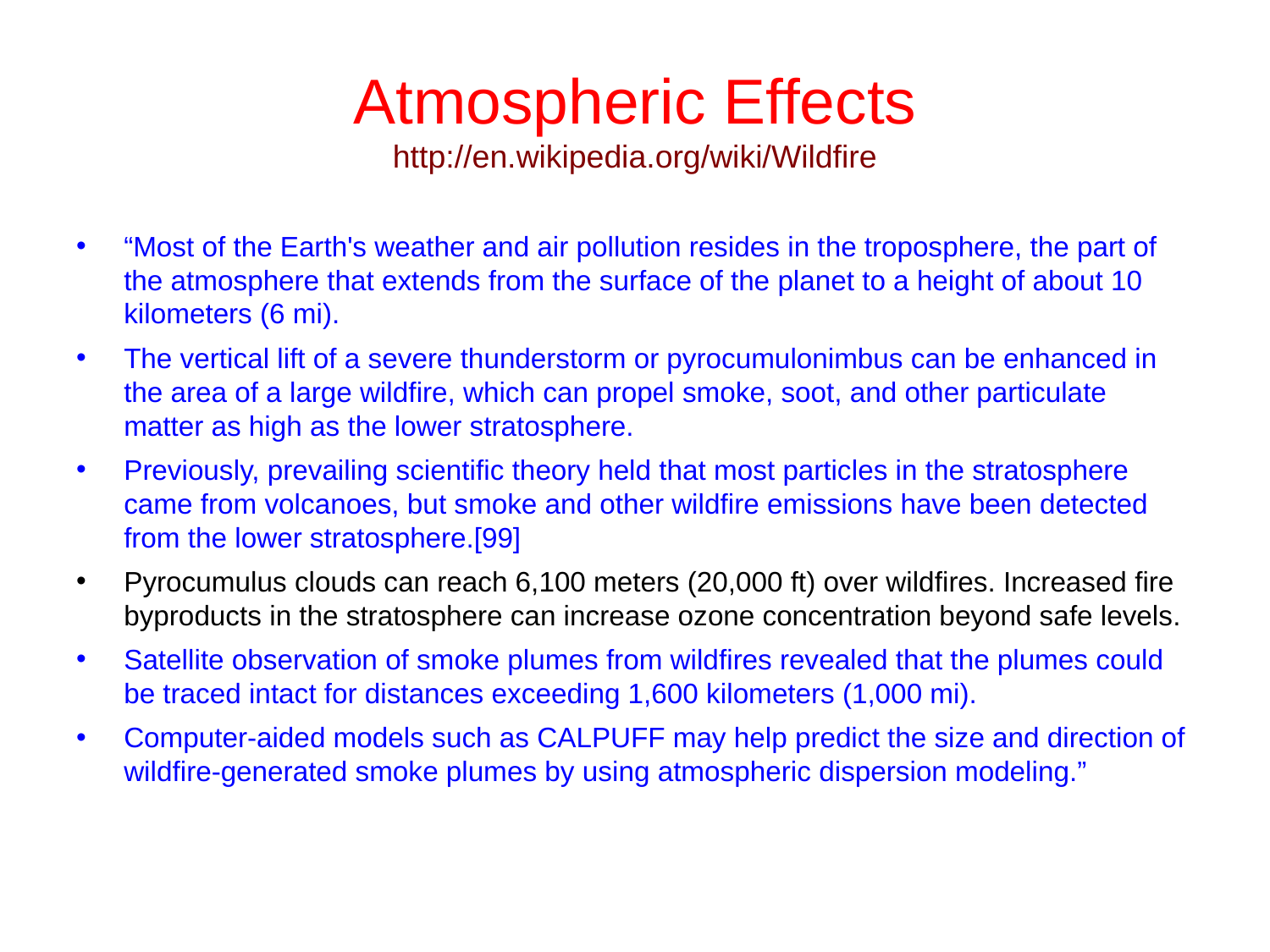

# Atmospheric Effects http://en.wikipedia.org/wiki/Wildfire
“Most of the Earth's weather and air pollution resides in the troposphere, the part of the atmosphere that extends from the surface of the planet to a height of about 10 kilometers (6 mi).
The vertical lift of a severe thunderstorm or pyrocumulonimbus can be enhanced in the area of a large wildfire, which can propel smoke, soot, and other particulate matter as high as the lower stratosphere.
Previously, prevailing scientific theory held that most particles in the stratosphere came from volcanoes, but smoke and other wildfire emissions have been detected from the lower stratosphere.[99]
Pyrocumulus clouds can reach 6,100 meters (20,000 ft) over wildfires. Increased fire byproducts in the stratosphere can increase ozone concentration beyond safe levels.
Satellite observation of smoke plumes from wildfires revealed that the plumes could be traced intact for distances exceeding 1,600 kilometers (1,000 mi).
Computer-aided models such as CALPUFF may help predict the size and direction of wildfire-generated smoke plumes by using atmospheric dispersion modeling.”